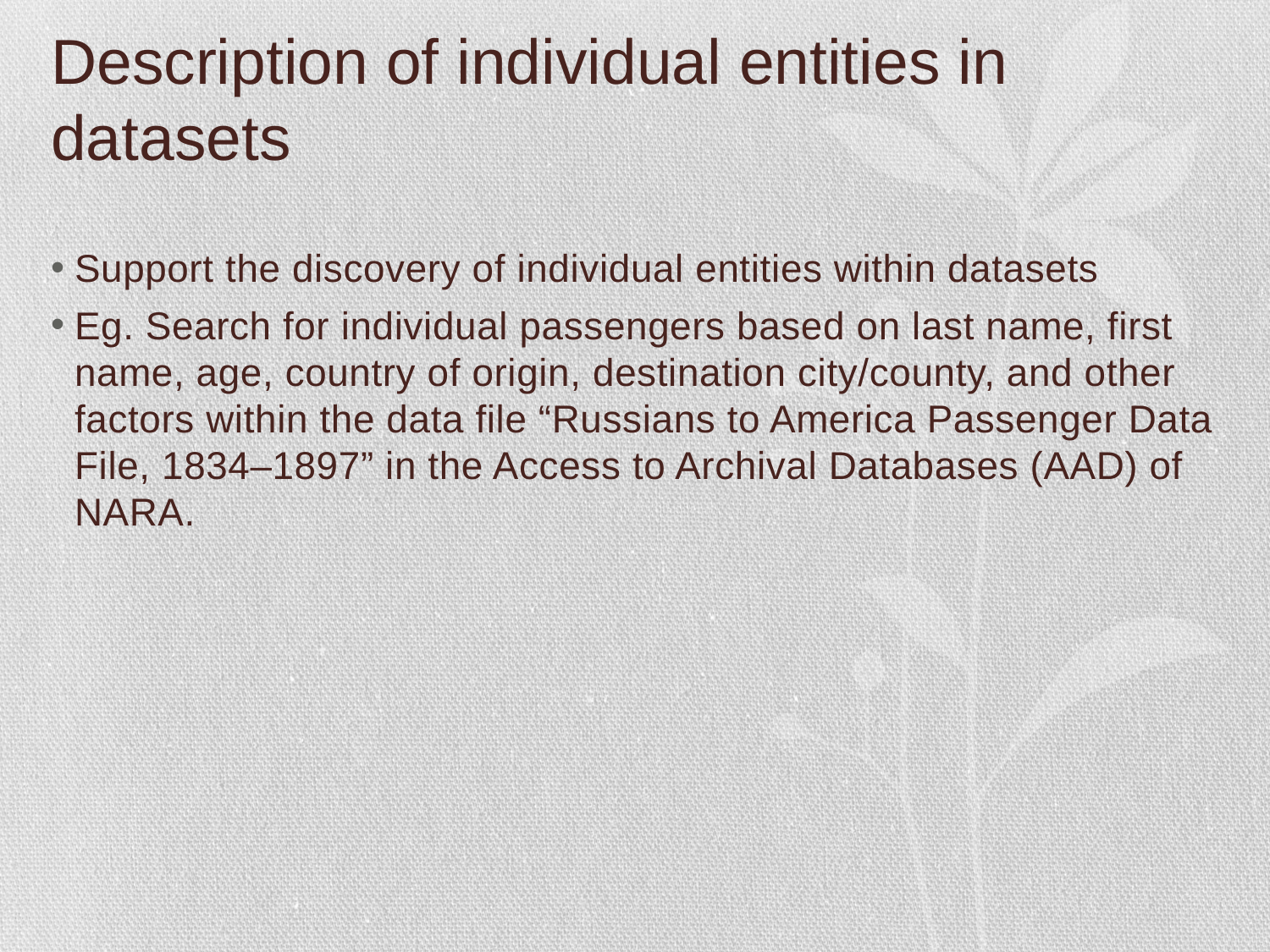

# Description of individual entities in datasets

Support the discovery of individual entities within datasets
Eg. Search for individual passengers based on last name, first name, age, country of origin, destination city/county, and other factors within the data file “Russians to America Passenger Data File, 1834–1897” in the Access to Archival Databases (AAD) of NARA.